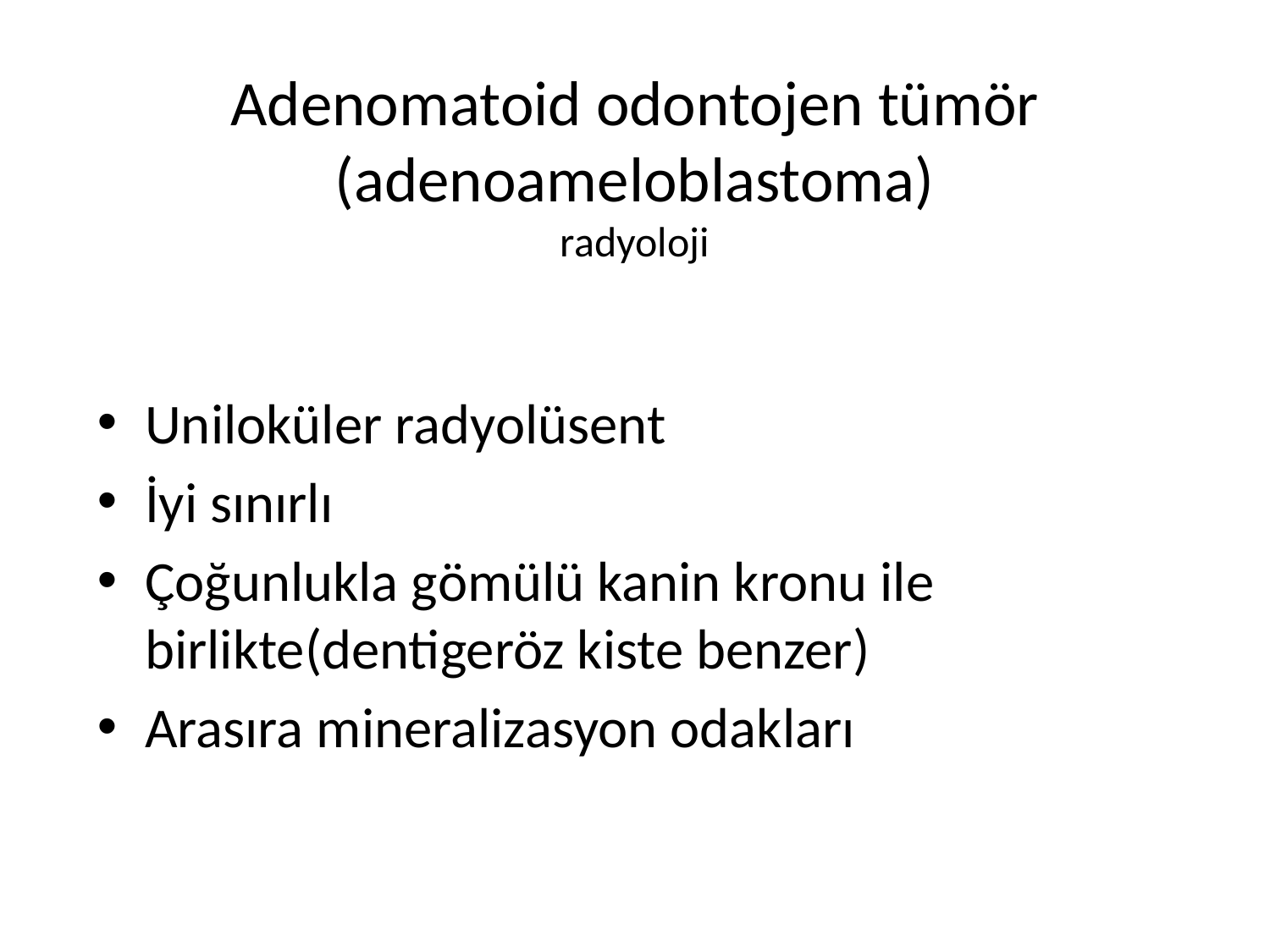

# Adenomatoid odontojen tümör (adenoameloblastoma) radyoloji
Uniloküler radyolüsent
İyi sınırlı
Çoğunlukla gömülü kanin kronu ile birlikte(dentigeröz kiste benzer)
Arasıra mineralizasyon odakları